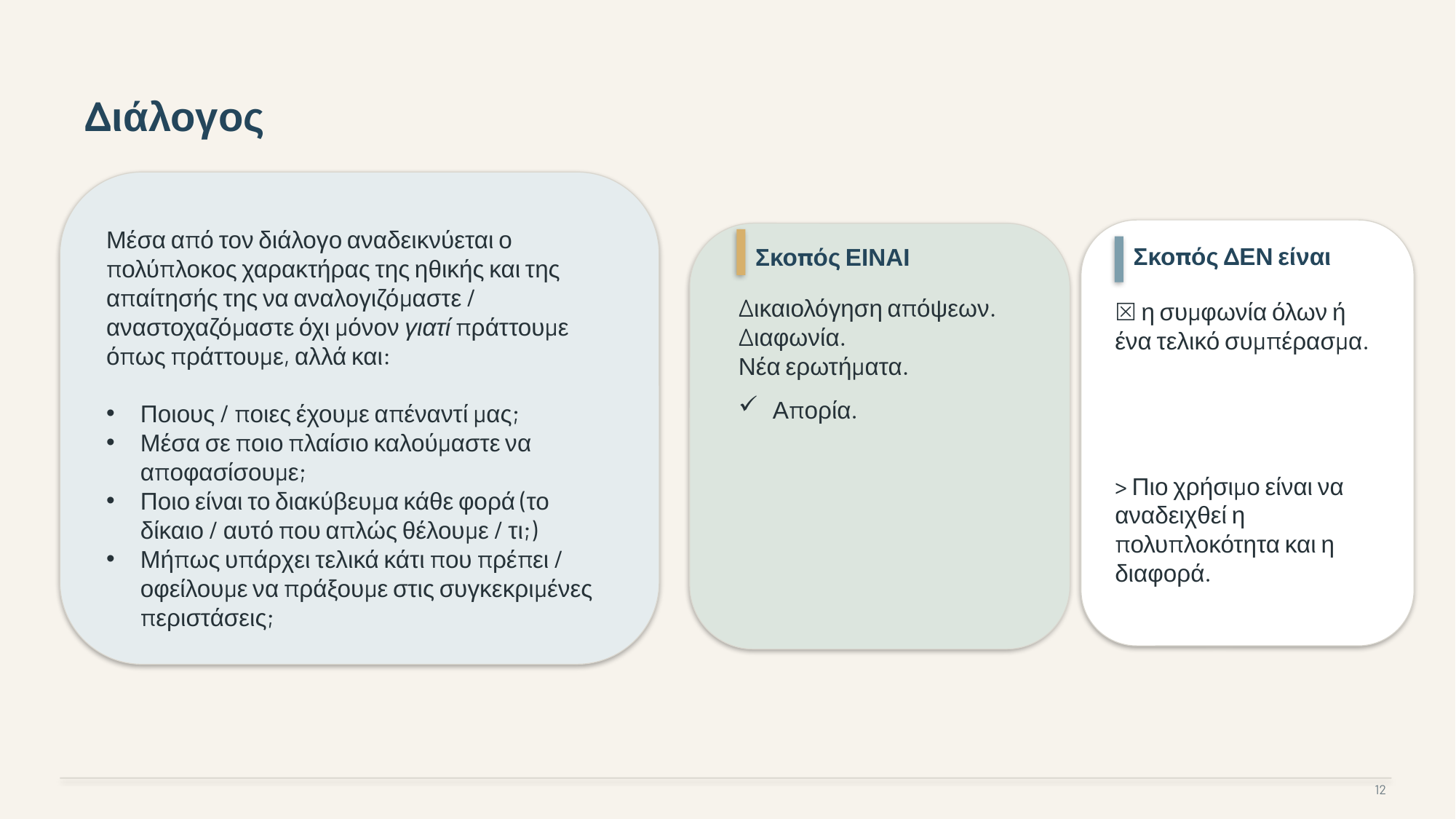

Διάλογος

Μέσα από τον διάλογο αναδεικνύεται ο πολύπλοκος χαρακτήρας της ηθικής και της απαίτησής της να αναλογιζόμαστε / αναστοχαζόμαστε όχι μόνον γιατί πράττουμε όπως πράττουμε, αλλά και:

Ποιους / ποιες έχουμε απέναντί μας;
Μέσα σε ποιο πλαίσιο καλούμαστε να αποφασίσουμε;
Ποιο είναι το διακύβευμα κάθε φορά (το δίκαιο / αυτό που απλώς θέλουμε / τι;)
Μήπως υπάρχει τελικά κάτι που πρέπει / οφείλουμε να πράξουμε στις συγκεκριμένες περιστάσεις;

Σκοπός ΔΕΝ είναι
⮽ η συμφωνία όλων ή ένα τελικό συμπέρασμα.

> Πιο χρήσιμο είναι να αναδειχθεί η πολυπλοκότητα και η διαφορά.

Σκοπός ΕΙΝΑΙ
Δικαιολόγηση απόψεων.
Διαφωνία.
Νέα ερωτήματα.
Απορία.

12